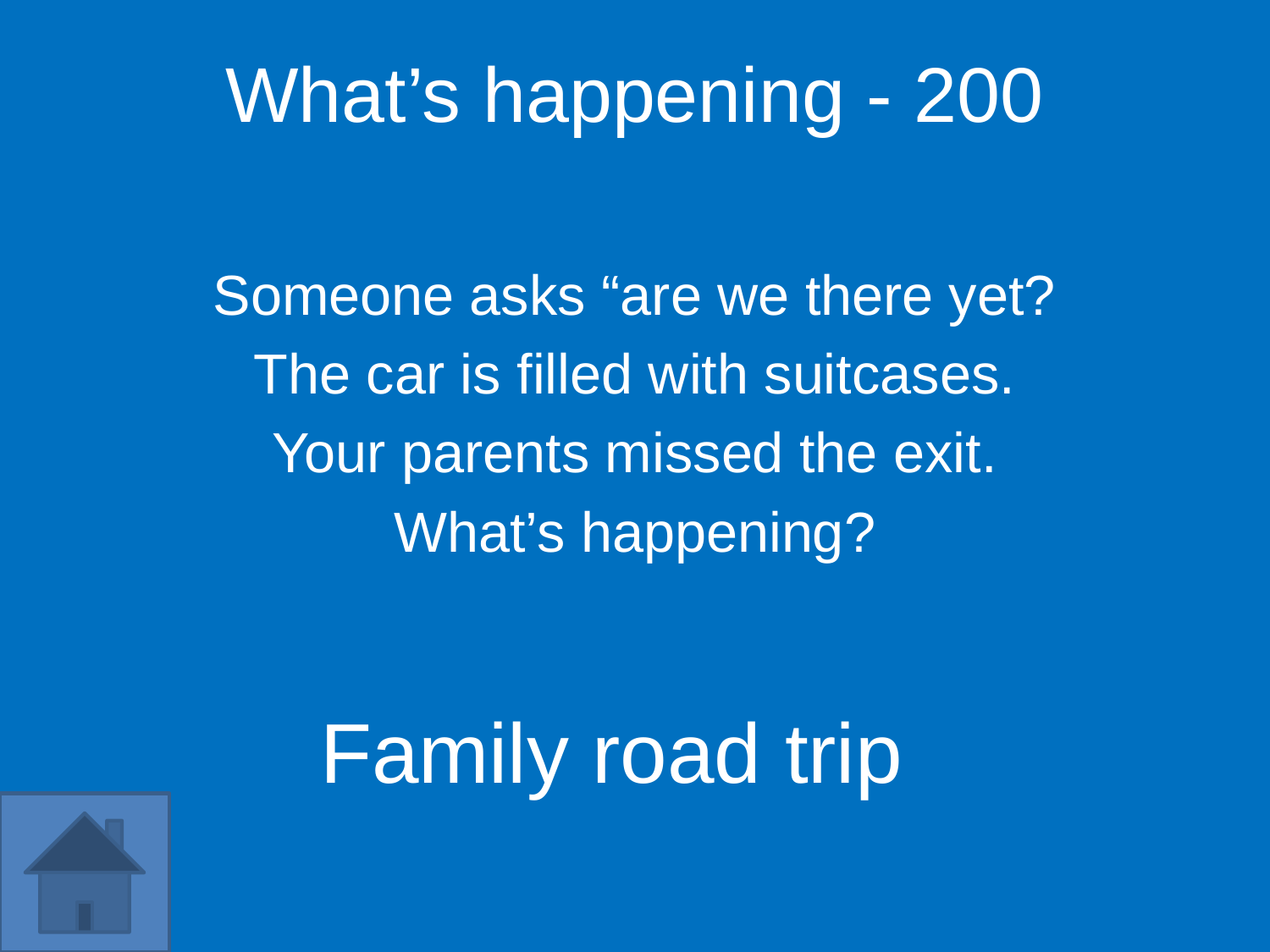

What’s happening - 200

Someone asks “are we there yet?
The car is filled with suitcases.
Your parents missed the exit.
What’s happening?

Family road trip